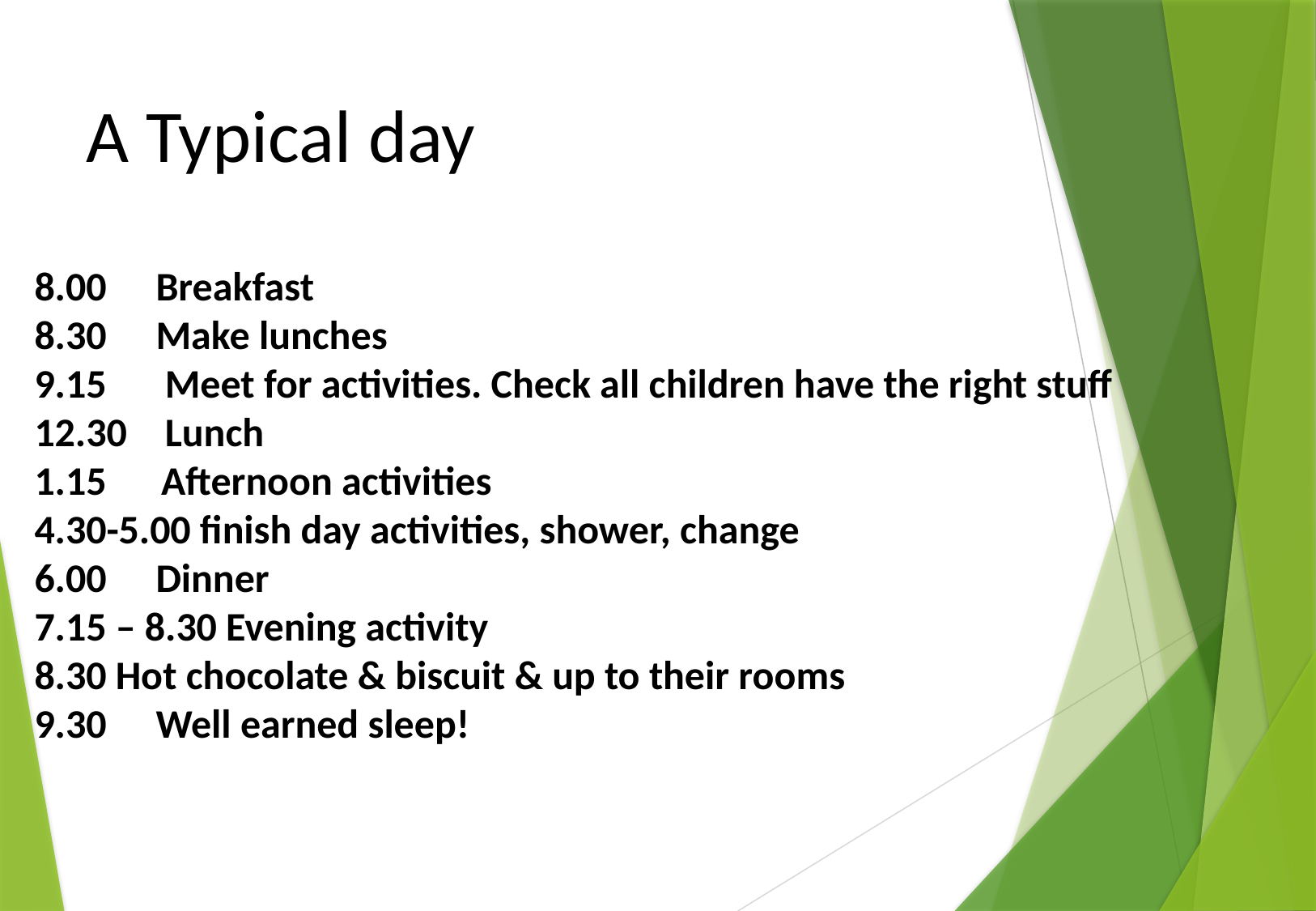

A Typical day
8.00 	Breakfast
8.30	Make lunches
9.15	 Meet for activities. Check all children have the right stuff
12.30	 Lunch
1.15      Afternoon activities
4.30-5.00 finish day activities, shower, change
6.00 	Dinner
7.15 – 8.30 Evening activity
8.30 Hot chocolate & biscuit & up to their rooms
9.30 	Well earned sleep!